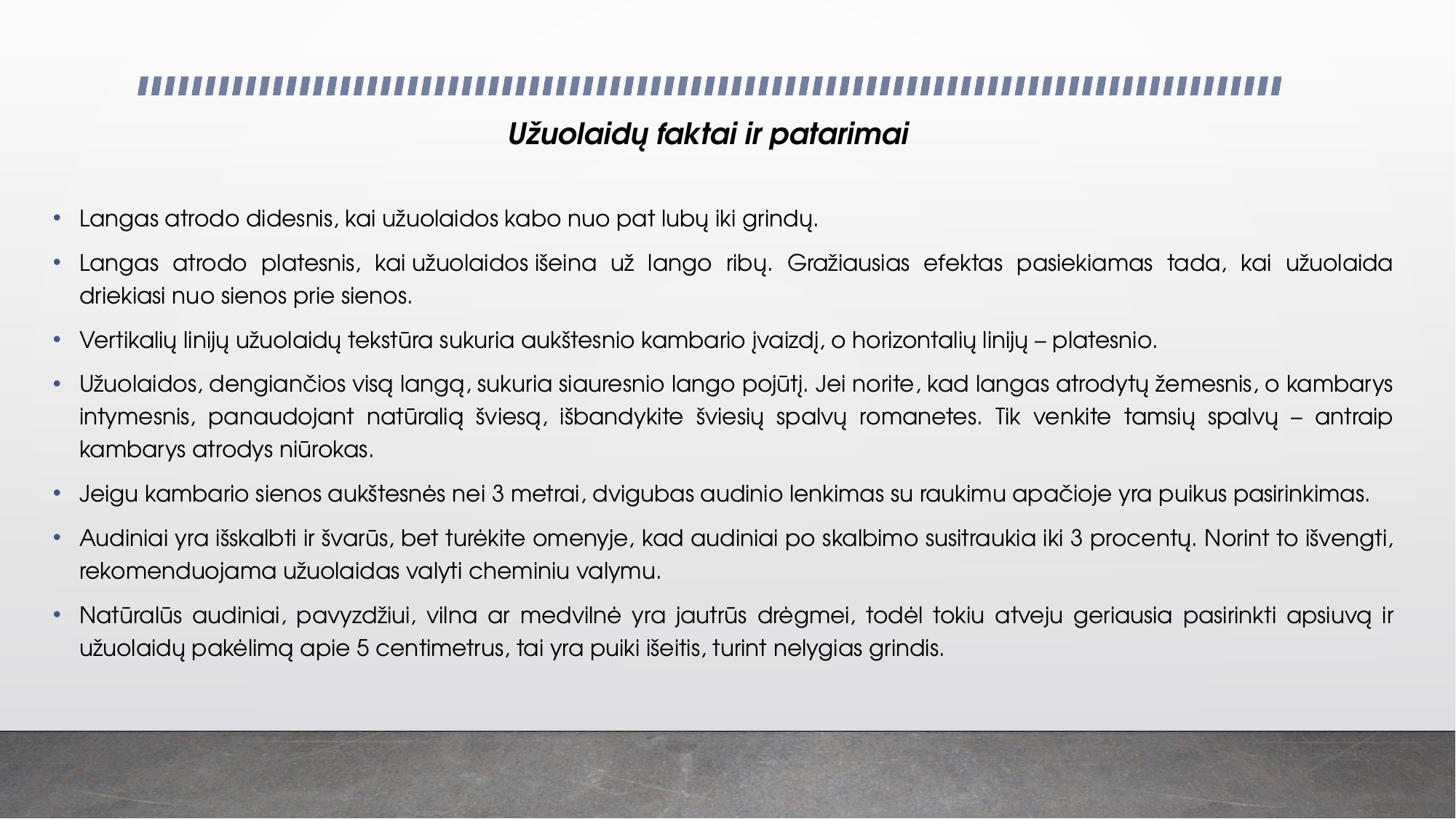

# Užuolaidų faktai ir patarimai
Langas atrodo didesnis, kai užuolaidos kabo nuo pat lubų iki grindų.
Langas atrodo platesnis, kai užuolaidos išeina už lango ribų. Gražiausias efektas pasiekiamas tada, kai užuolaida driekiasi nuo sienos prie sienos.
Vertikalių linijų užuolaidų tekstūra sukuria aukštesnio kambario įvaizdį, o horizontalių linijų – platesnio.
Užuolaidos, dengiančios visą langą, sukuria siauresnio lango pojūtį. Jei norite, kad langas atrodytų žemesnis, o kambarys intymesnis, panaudojant natūralią šviesą, išbandykite šviesių spalvų romanetes. Tik venkite tamsių spalvų – antraip kambarys atrodys niūrokas.
Jeigu kambario sienos aukštesnės nei 3 metrai, dvigubas audinio lenkimas su raukimu apačioje yra puikus pasirinkimas.
Audiniai yra išskalbti ir švarūs, bet turėkite omenyje, kad audiniai po skalbimo susitraukia iki 3 procentų. Norint to išvengti, rekomenduojama užuolaidas valyti cheminiu valymu.
Natūralūs audiniai, pavyzdžiui, vilna ar medvilnė yra jautrūs drėgmei, todėl tokiu atveju geriausia pasirinkti apsiuvą ir užuolaidų pakėlimą apie 5 centimetrus, tai yra puiki išeitis, turint nelygias grindis.